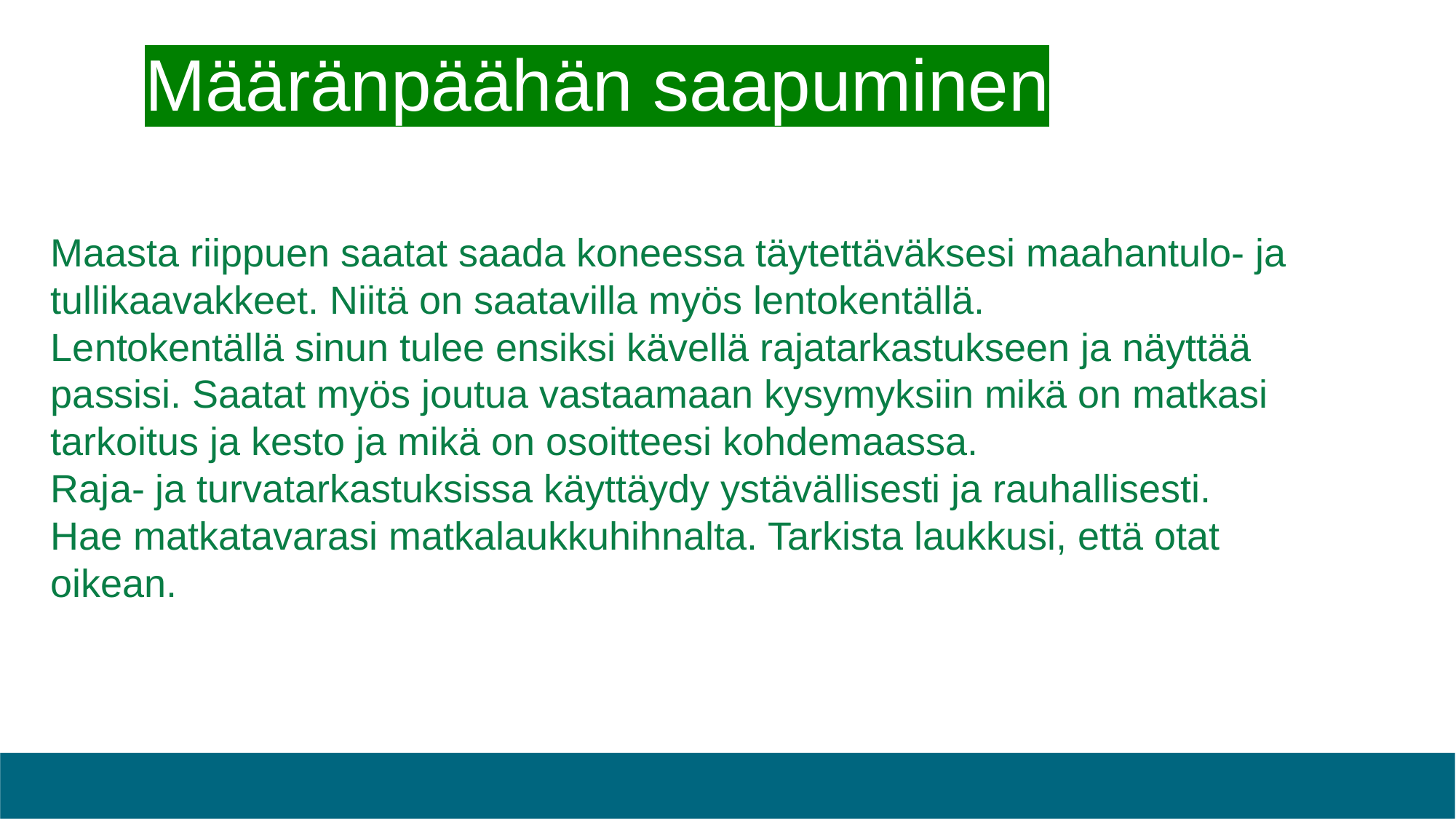

# Maasta riippuen saatat saada koneessa täytettäväksesi maahantulo- ja tullikaavakkeet. Niitä on saatavilla myös lentokentällä. Lentokentällä sinun tulee ensiksi kävellä rajatarkastukseen ja näyttää passisi. Saatat myös joutua vastaamaan kysymyksiin mikä on matkasi tarkoitus ja kesto ja mikä on osoitteesi kohdemaassa. Raja- ja turvatarkastuksissa käyttäydy ystävällisesti ja rauhallisesti. Hae matkatavarasi matkalaukkuhihnalta. Tarkista laukkusi, että otat oikean.
Määränpäähän saapuminen